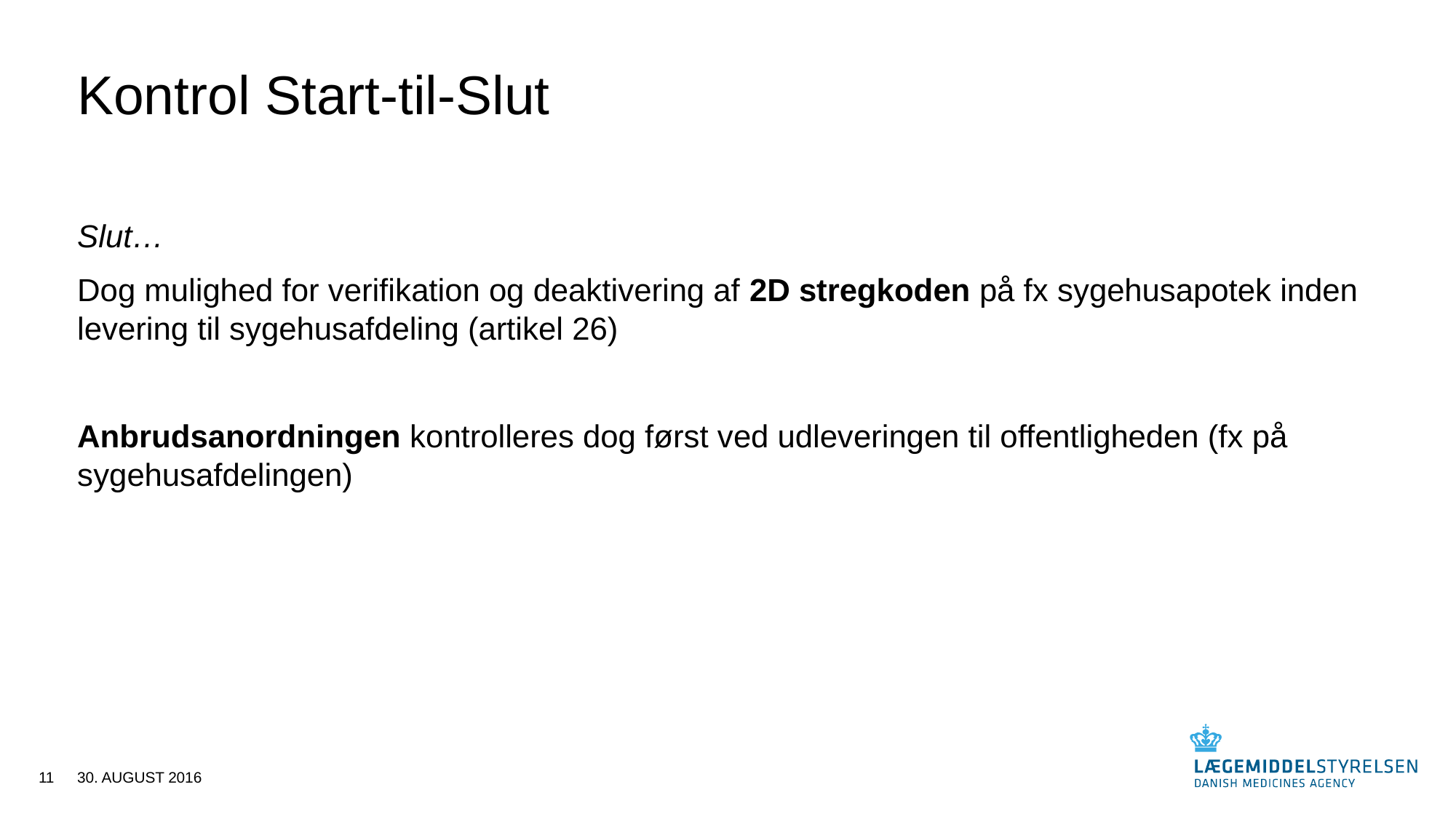

# Kontrol Start-til-Slut
Slut…
Dog mulighed for verifikation og deaktivering af 2D stregkoden på fx sygehusapotek inden levering til sygehusafdeling (artikel 26)

Anbrudsanordningen kontrolleres dog først ved udleveringen til offentligheden (fx på sygehusafdelingen)

11
30. august 2016